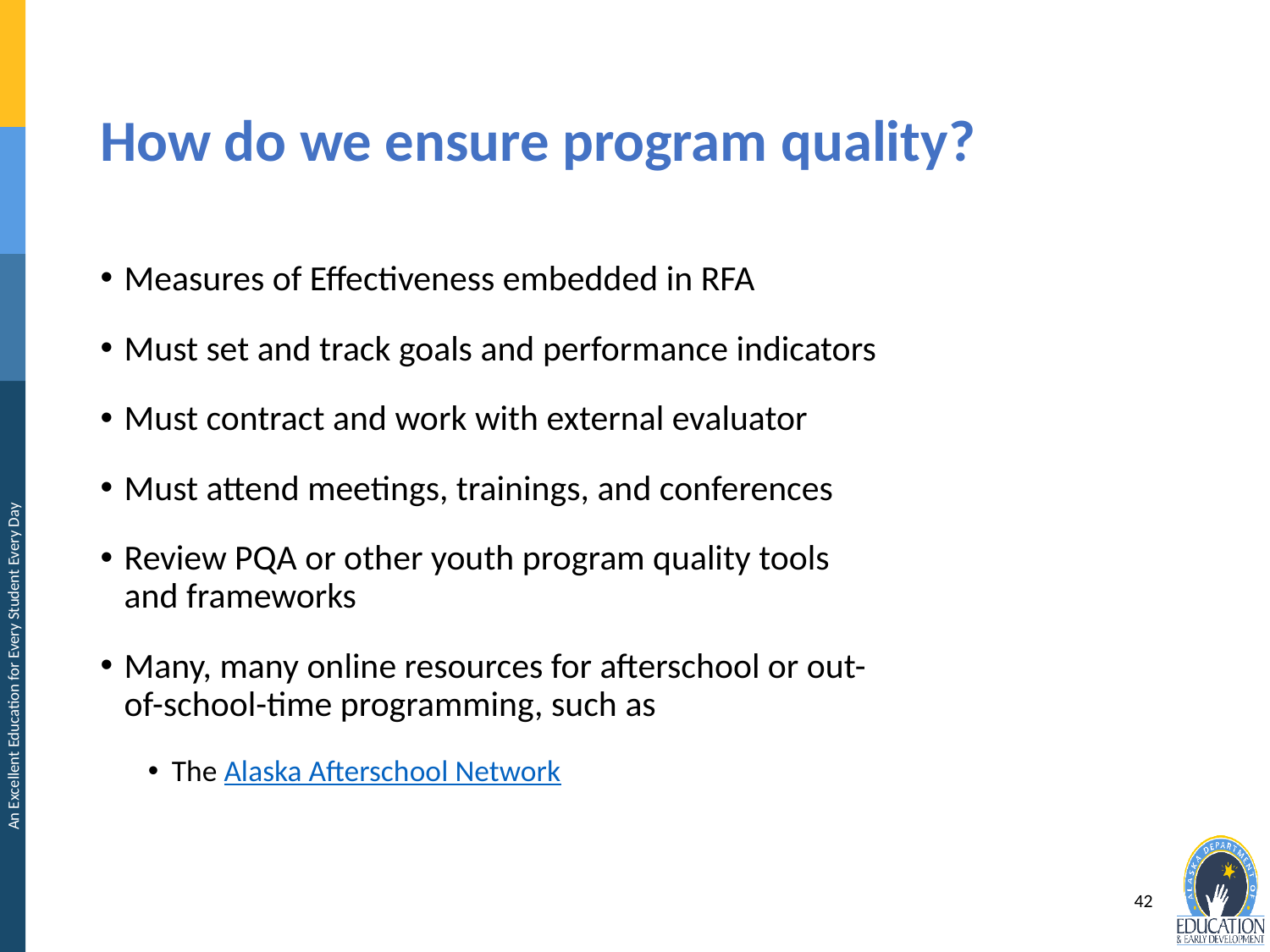

# How do we ensure program quality?
Measures of Effectiveness embedded in RFA
Must set and track goals and performance indicators
Must contract and work with external evaluator
Must attend meetings, trainings, and conferences
Review PQA or other youth program quality tools and frameworks
Many, many online resources for afterschool or out-of-school-time programming, such as
The Alaska Afterschool Network